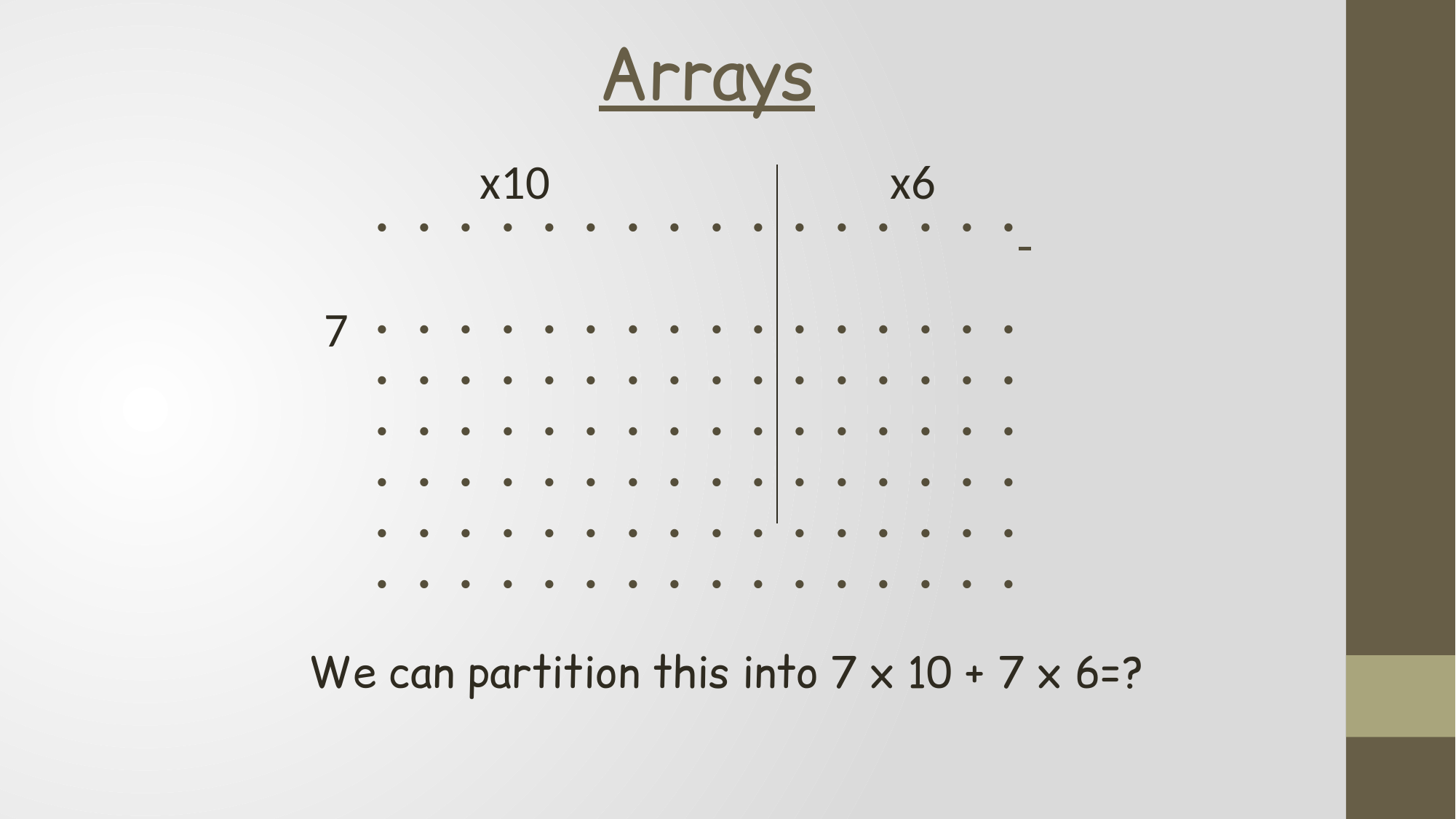

# Arrays
x6
x10
•  •  •  •  •  •  •  •  •  •  •  •  •  •  •  •
•  •  •  •  •  •  •  •  •  •  •  •  •  •  •  •
•  •  •  •  •  •  •  •  •  •  •  •  •  •  •  •
•  •  •  •  •  •  •  •  •  •  •  •  •  •  •  •
•  •  •  •  •  •  •  •  •  •  •  •  •  •  •  •
•  •  •  •  •  •  •  •  •  •  •  •  •  •  •  •
•  •  •  •  •  •  •  •  •  •  •  •  •  •  •  •
7
We can partition this into 7 x 10 + 7 x 6=?